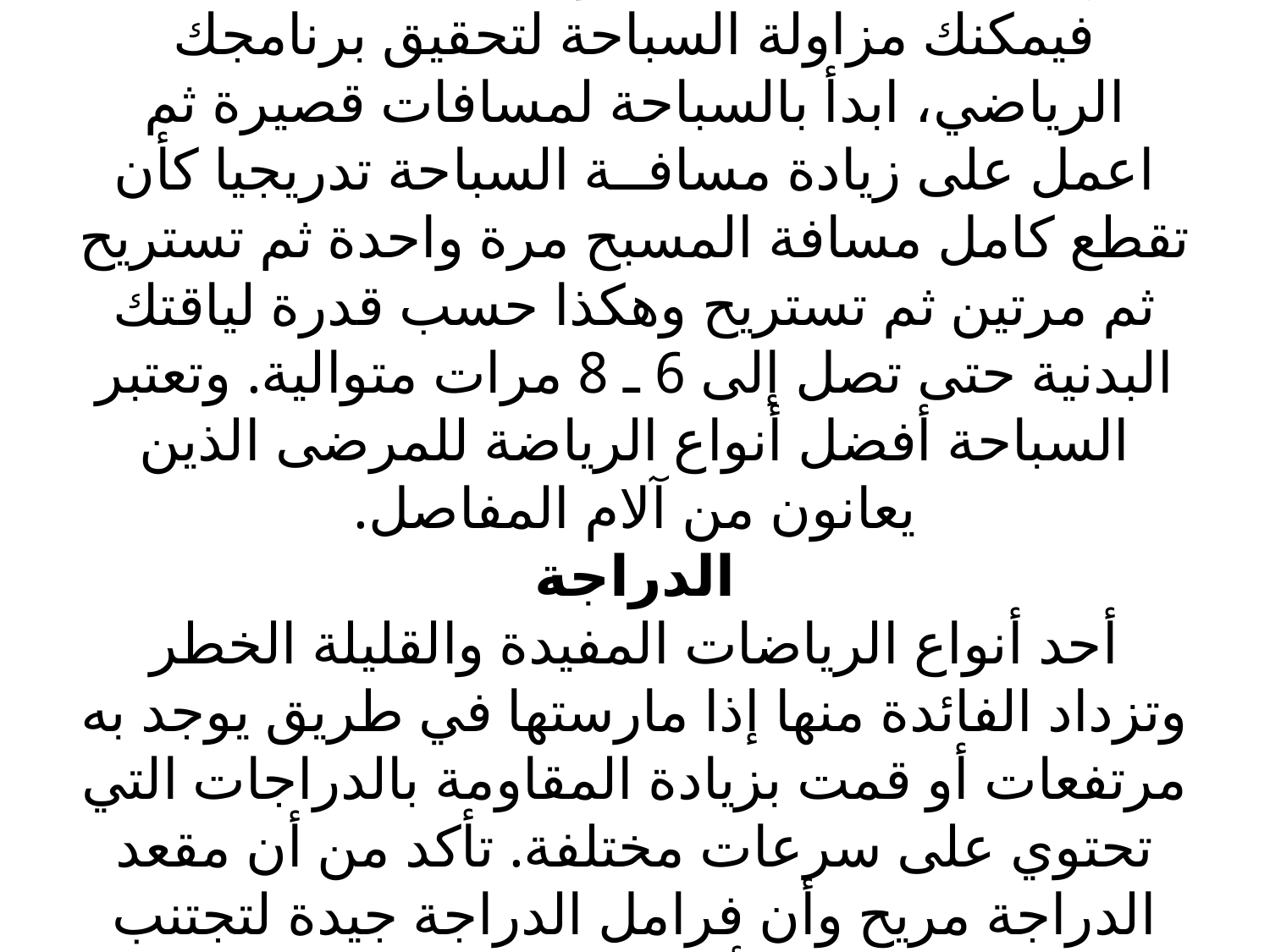

# السباحة إذا كنت تجيد السباحة وتملك مسبحا خاصا فيمكنك مزاولة السباحة لتحقيق برنامجك الرياضي، ابدأ بالسباحة لمسافات قصيرة ثم اعمل على زيادة مسافــة السباحة تدريجيا كأن تقطع كامل مسافة المسبح مرة واحدة ثم تستريح ثم مرتين ثم تستريح وهكذا حسب قدرة لياقتك البدنية حتى تصل إلى 6 ـ 8 مرات متوالية. وتعتبر السباحة أفضل أنواع الرياضة للمرضى الذين يعانون من آلام المفاصل. الدراجة أحد أنواع الرياضات المفيدة والقليلة الخطر وتزداد الفائدة منها إذا مارستها في طريق يوجد به مرتفعات أو قمت بزيادة المقاومة بالدراجات التي تحتوي على سرعات مختلفة. تأكد من أن مقعد الدراجة مريح وأن فرامل الدراجة جيدة لتجتنب أي حادث.